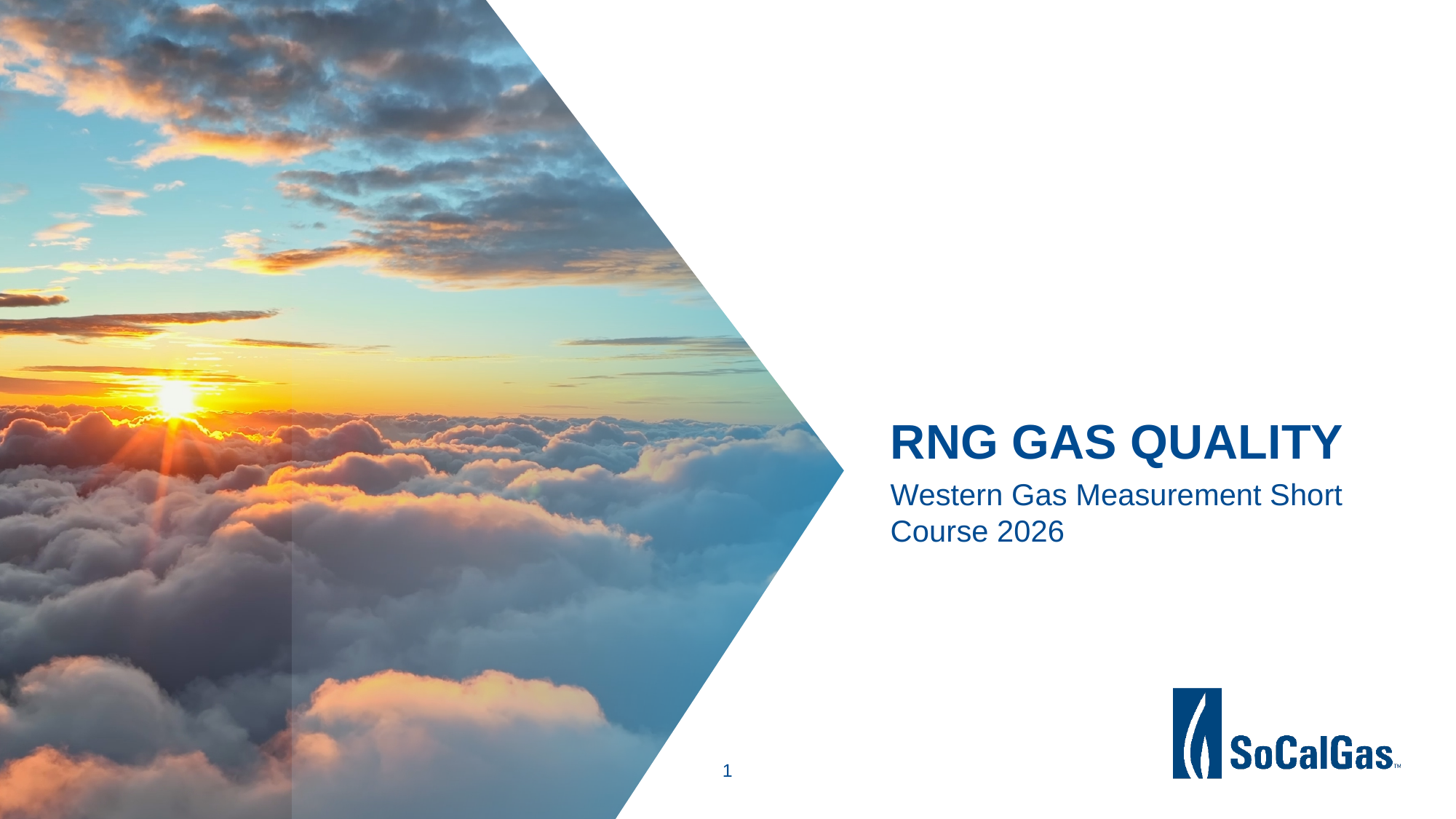

# RNG Gas Quality
Western Gas Measurement Short Course 2026
1